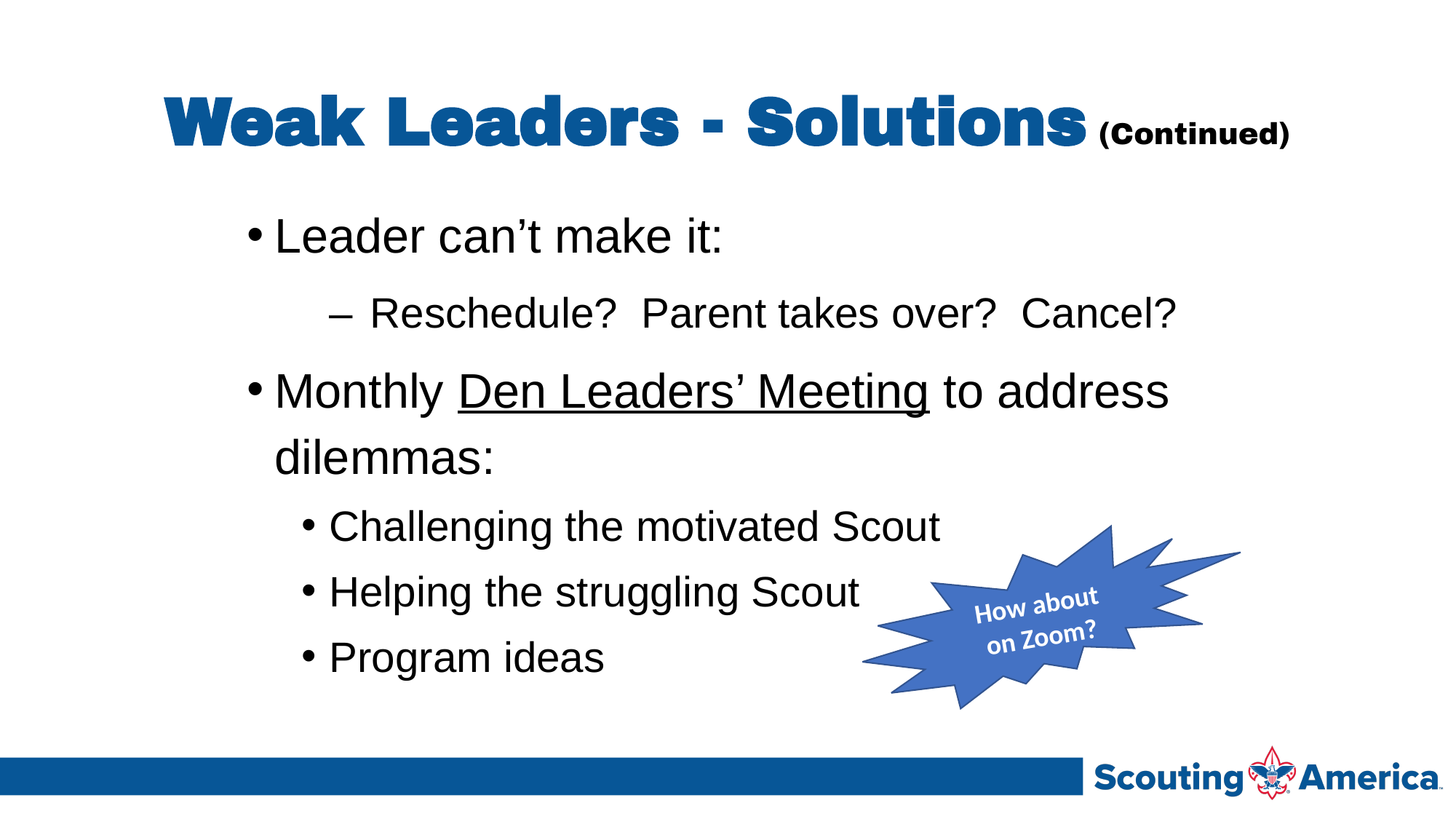

# Weak Leaders - Solutions (Continued)
Leader can’t make it:
–	Reschedule?  Parent takes over?  Cancel?
Monthly Den Leaders’ Meeting to address dilemmas:
Challenging the motivated Scout
Helping the struggling Scout
Program ideas

How about on Zoom?